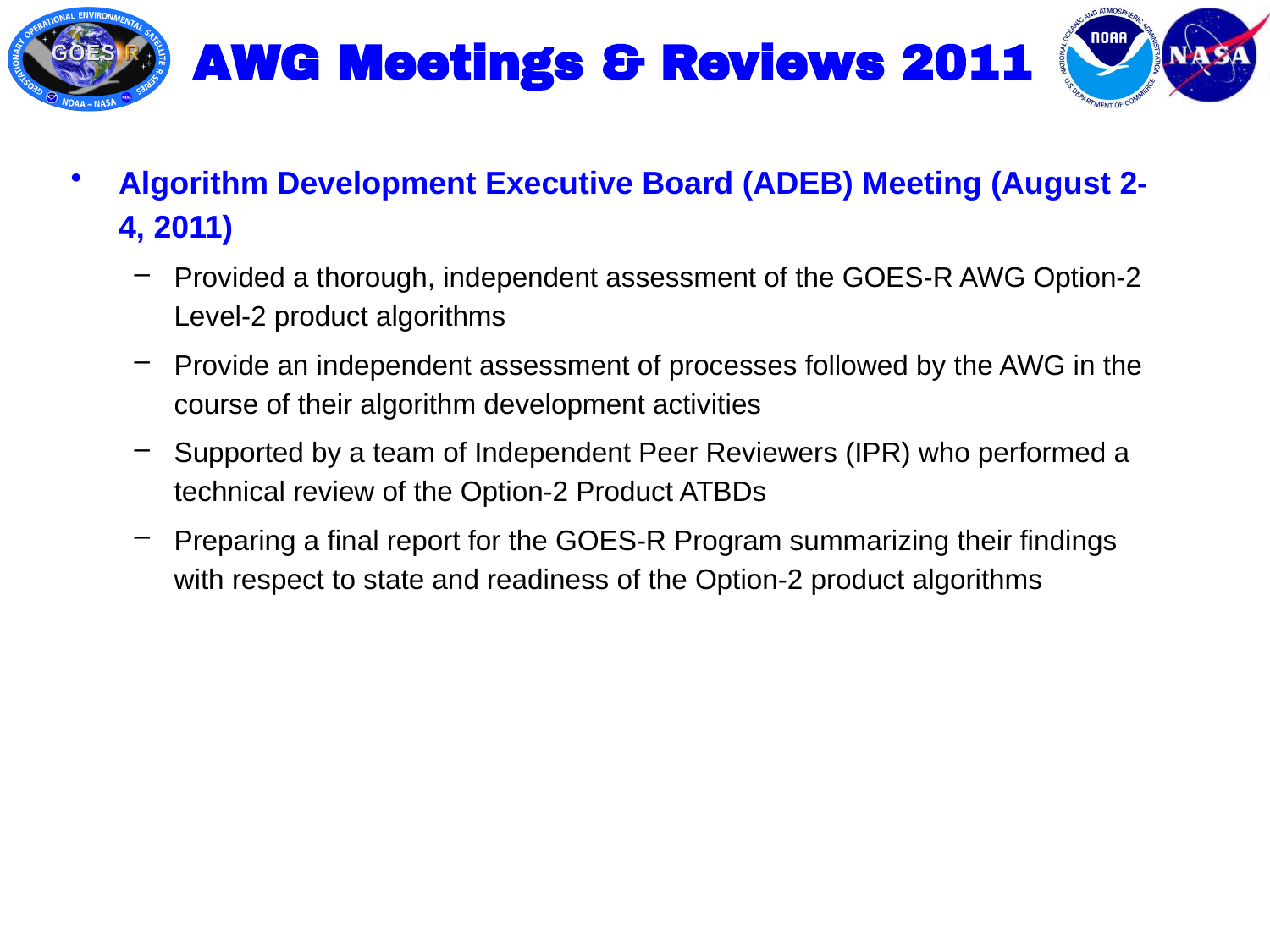

# AWG Meetings & Reviews 2011
Algorithm Development Executive Board (ADEB) Meeting (August 2-4, 2011)
Provided a thorough, independent assessment of the GOES-R AWG Option-2 Level-2 product algorithms
Provide an independent assessment of processes followed by the AWG in the course of their algorithm development activities
Supported by a team of Independent Peer Reviewers (IPR) who performed a technical review of the Option-2 Product ATBDs
Preparing a final report for the GOES-R Program summarizing their findings with respect to state and readiness of the Option-2 product algorithms